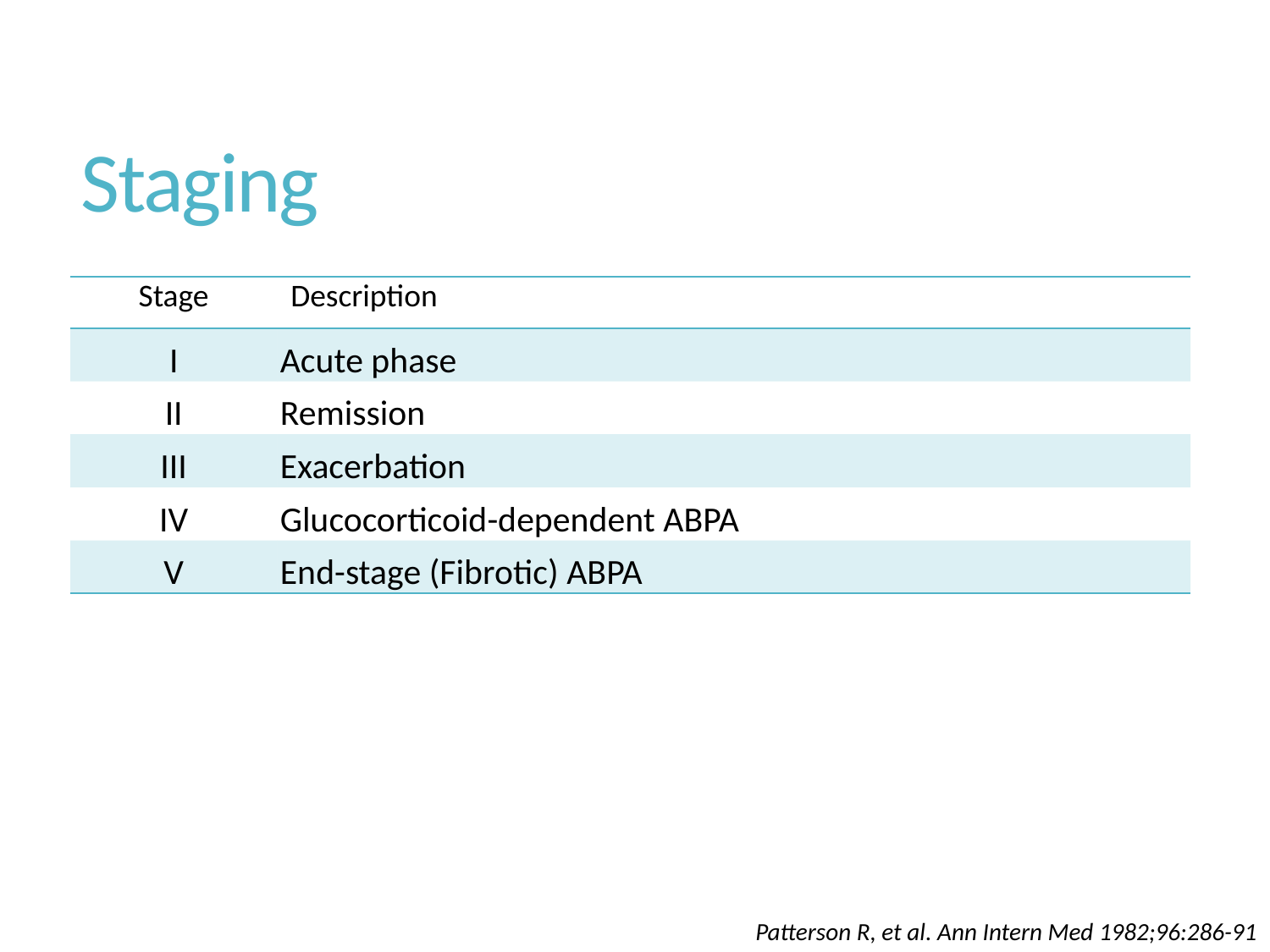

# Staging
| Stage | Description |
| --- | --- |
| I | Acute phase |
| II | Remission |
| III | Exacerbation |
| IV | Glucocorticoid-dependent ABPA |
| V | End-stage (Fibrotic) ABPA |
Patterson R, et al. Ann Intern Med 1982;96:286-91